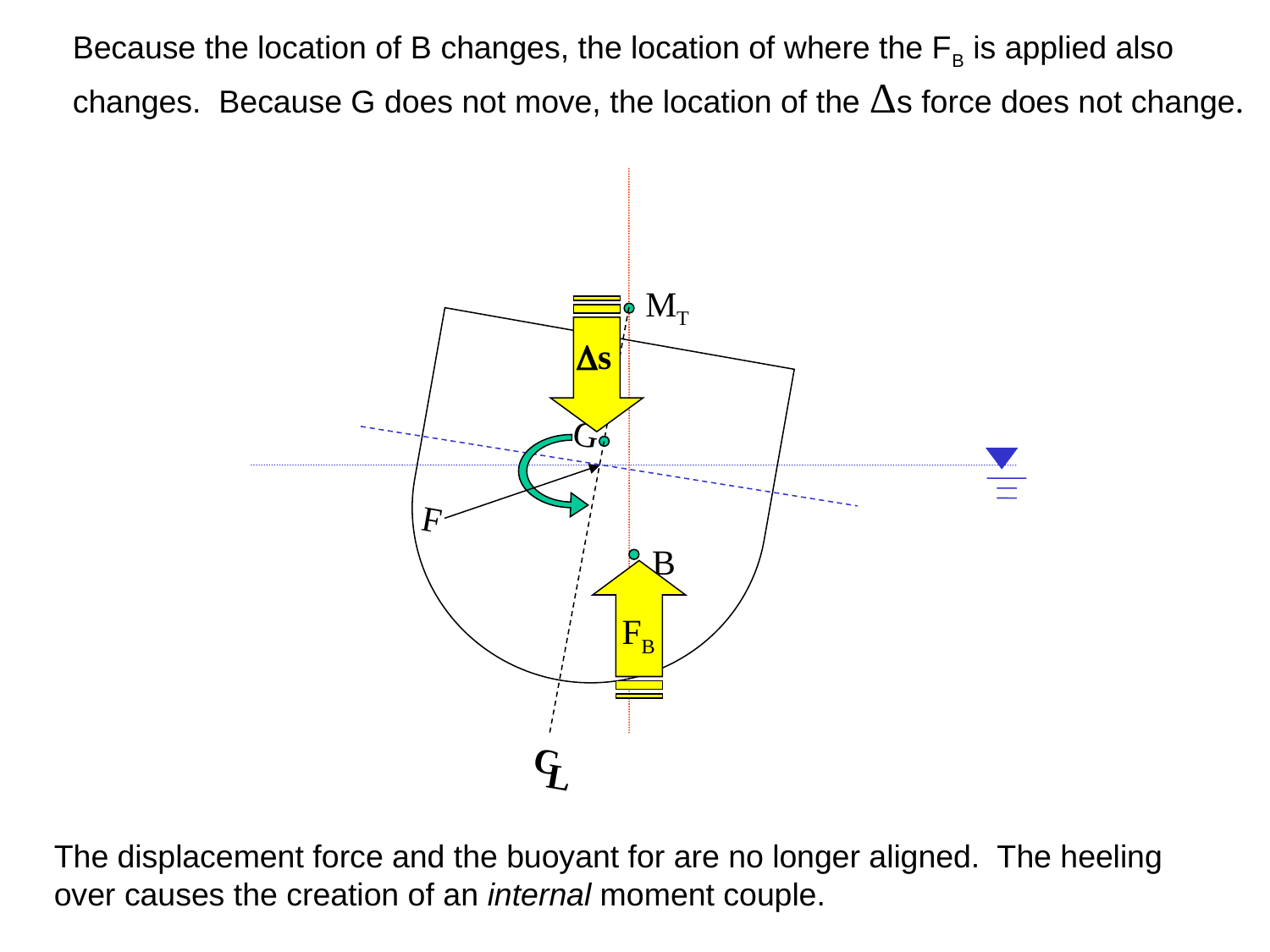

Because the location of B changes, the location of where the FB is applied also
changes.  Because G does not move, the location of the Δs force does not change.

MT

Δs

G

The displacement force and the buoyant for are no longer aligned.  The heeling
over causes the creation of an internal moment couple.

F
B

FB
C
L